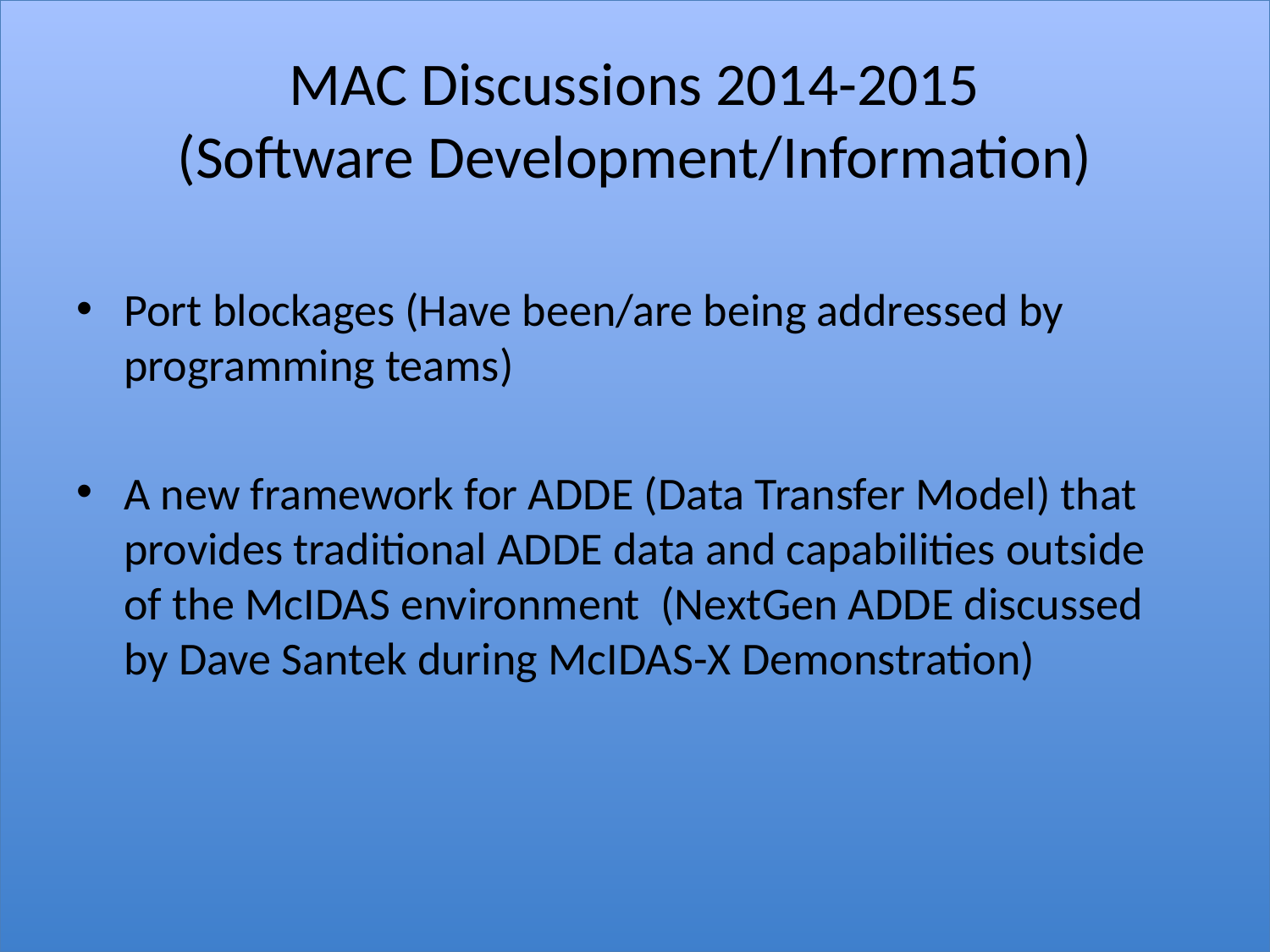

# MAC Discussions 2014-2015 (Software Development/Information)

Port blockages (Have been/are being addressed by programming teams)

A new framework for ADDE (Data Transfer Model) that provides traditional ADDE data and capabilities outside of the McIDAS environment  (NextGen ADDE discussed by Dave Santek during McIDAS-X Demonstration)